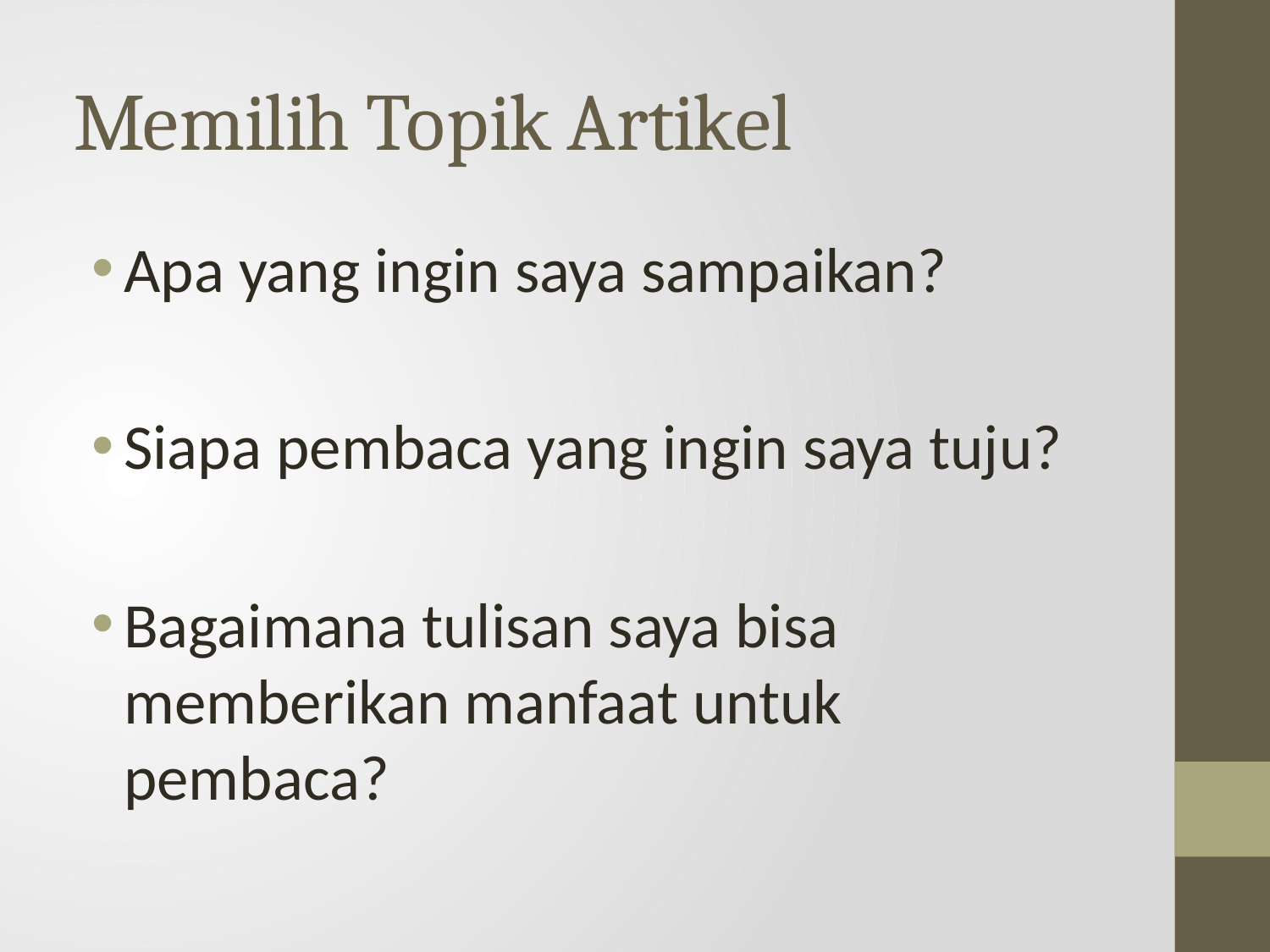

# Memilih Topik Artikel
Apa yang ingin saya sampaikan?

Siapa pembaca yang ingin saya tuju?

Bagaimana tulisan saya bisa memberikan manfaat untuk pembaca?